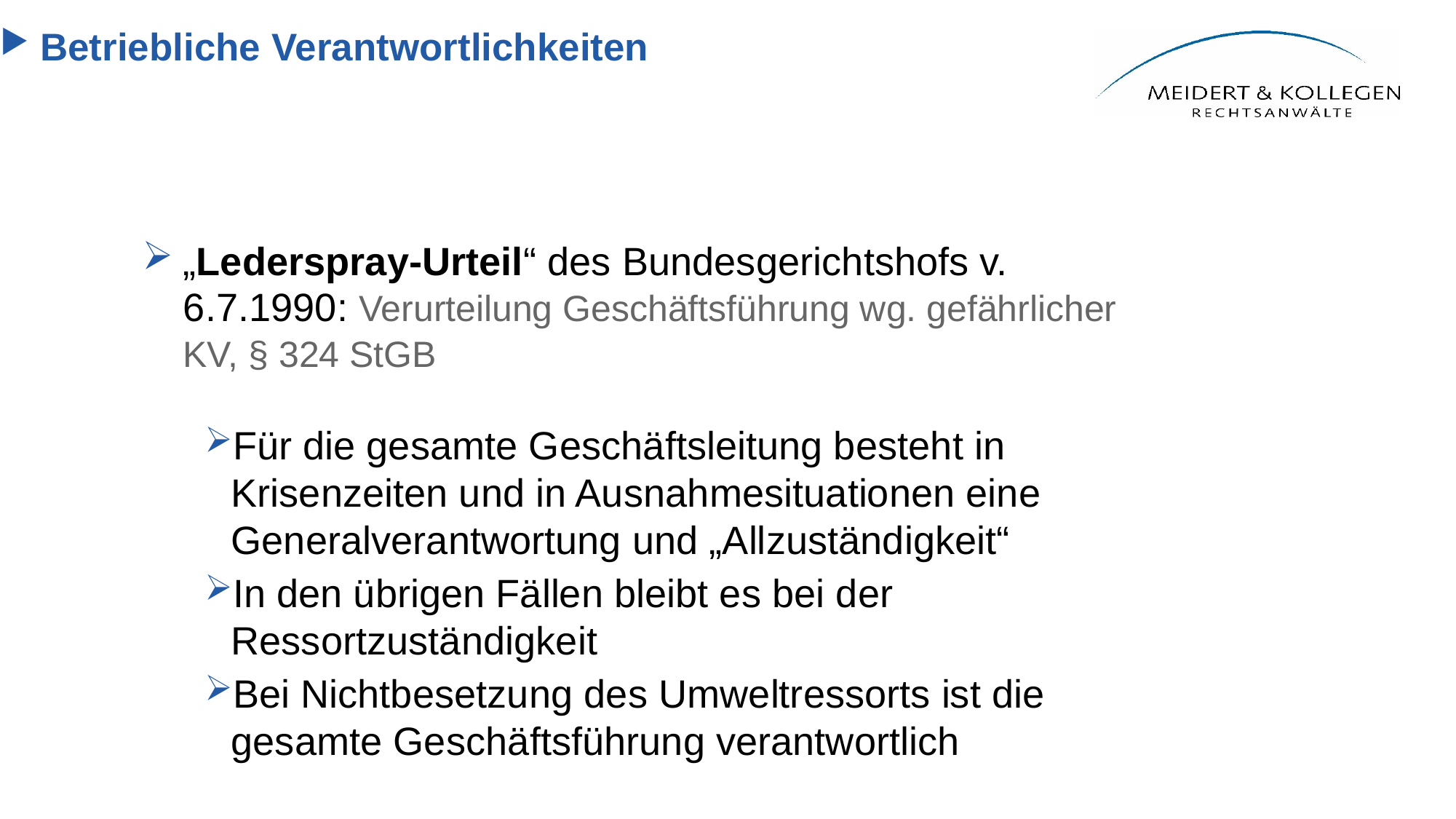

Betriebliche Verantwortlichkeiten

„Lederspray-Urteil“ des Bundesgerichtshofs v. 6.7.1990: Verurteilung Geschäftsführung wg. gefährlicher KV, § 324 StGB

Für die gesamte Geschäftsleitung besteht in Krisenzeiten und in Ausnahmesituationen eine Generalverantwortung und „Allzuständigkeit“
In den übrigen Fällen bleibt es bei der Ressortzuständigkeit
Bei Nichtbesetzung des Umweltressorts ist die gesamte Geschäftsführung verantwortlich